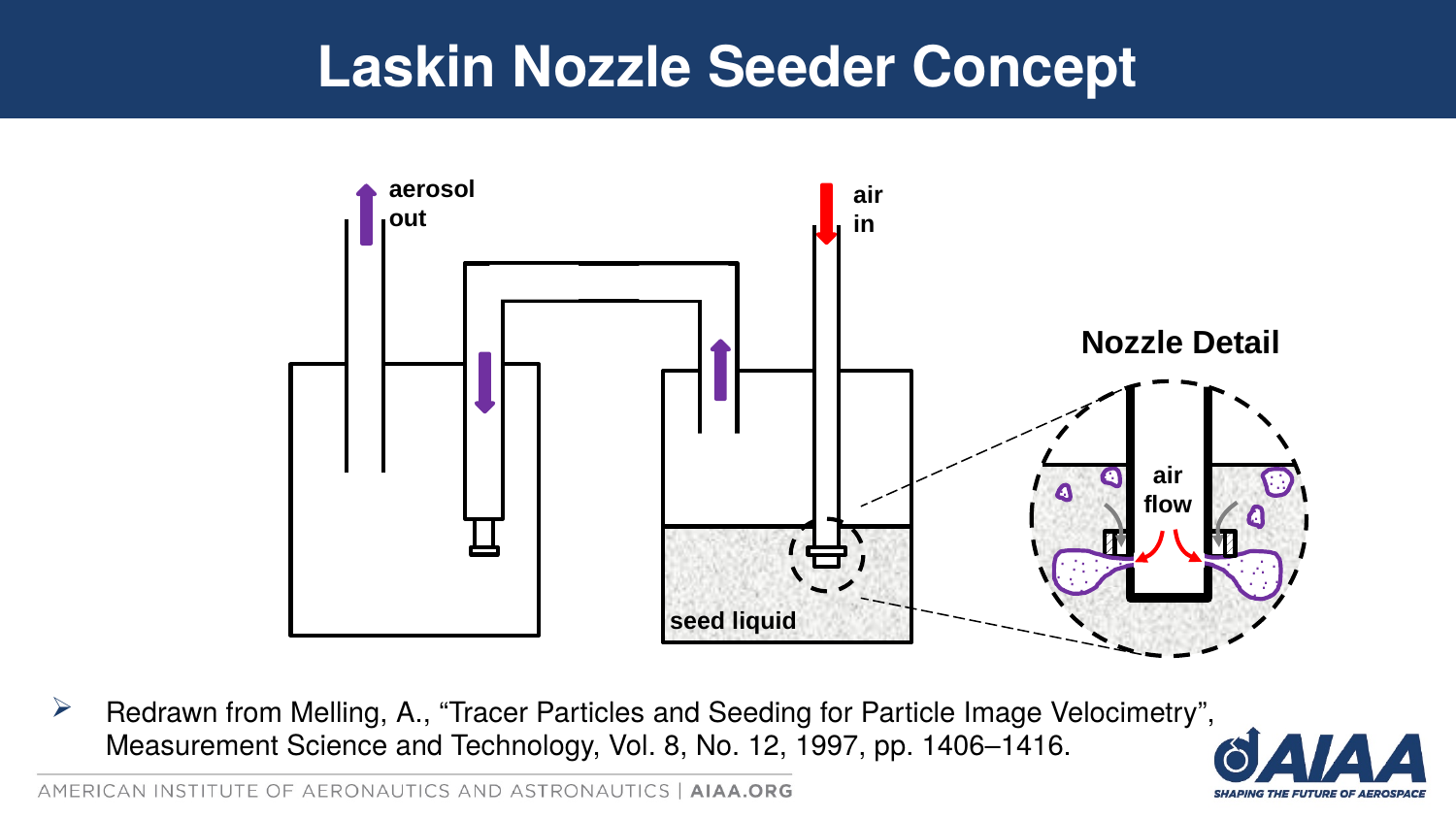

# Laskin Nozzle Seeder Concept

aerosol out
air in

Nozzle Detail

.
.
.
.
.
.
air flow
.
.
.
.
.
.

.

.
.
.

.
.
.
.
.
.
.
.
.
.
.
.
.
.
.
.
.
.
.
.
.
.

.

.

.
.
.
.
.
.
.
.
seed liquid
Redrawn from Melling, A., “Tracer Particles and Seeding for Particle Image Velocimetry”, Measurement Science and Technology, Vol. 8, No. 12, 1997, pp. 1406–1416.